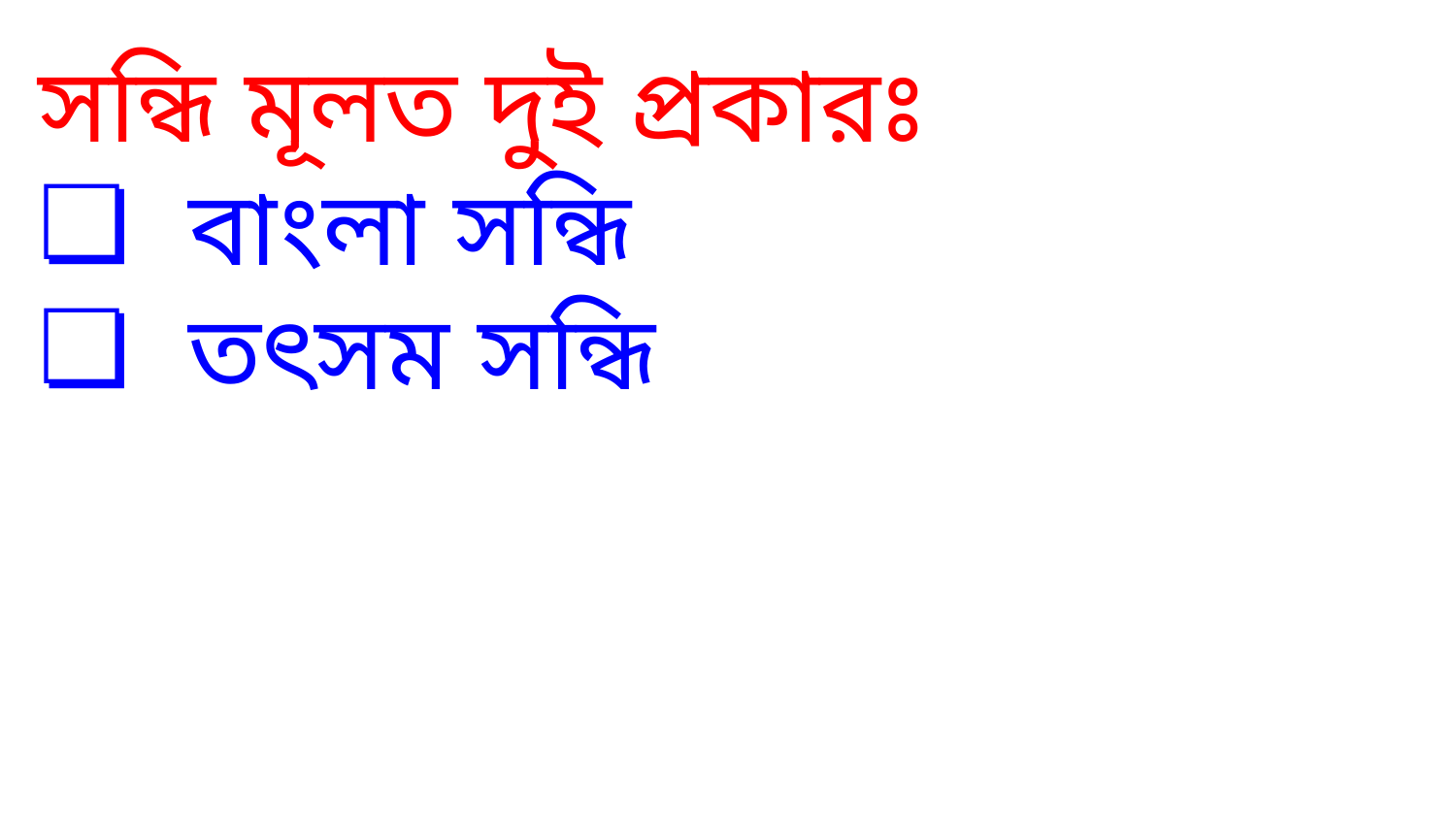

সন্ধি মূলত দুই প্রকারঃ
  বাংলা সন্ধি
  তৎসম সন্ধি